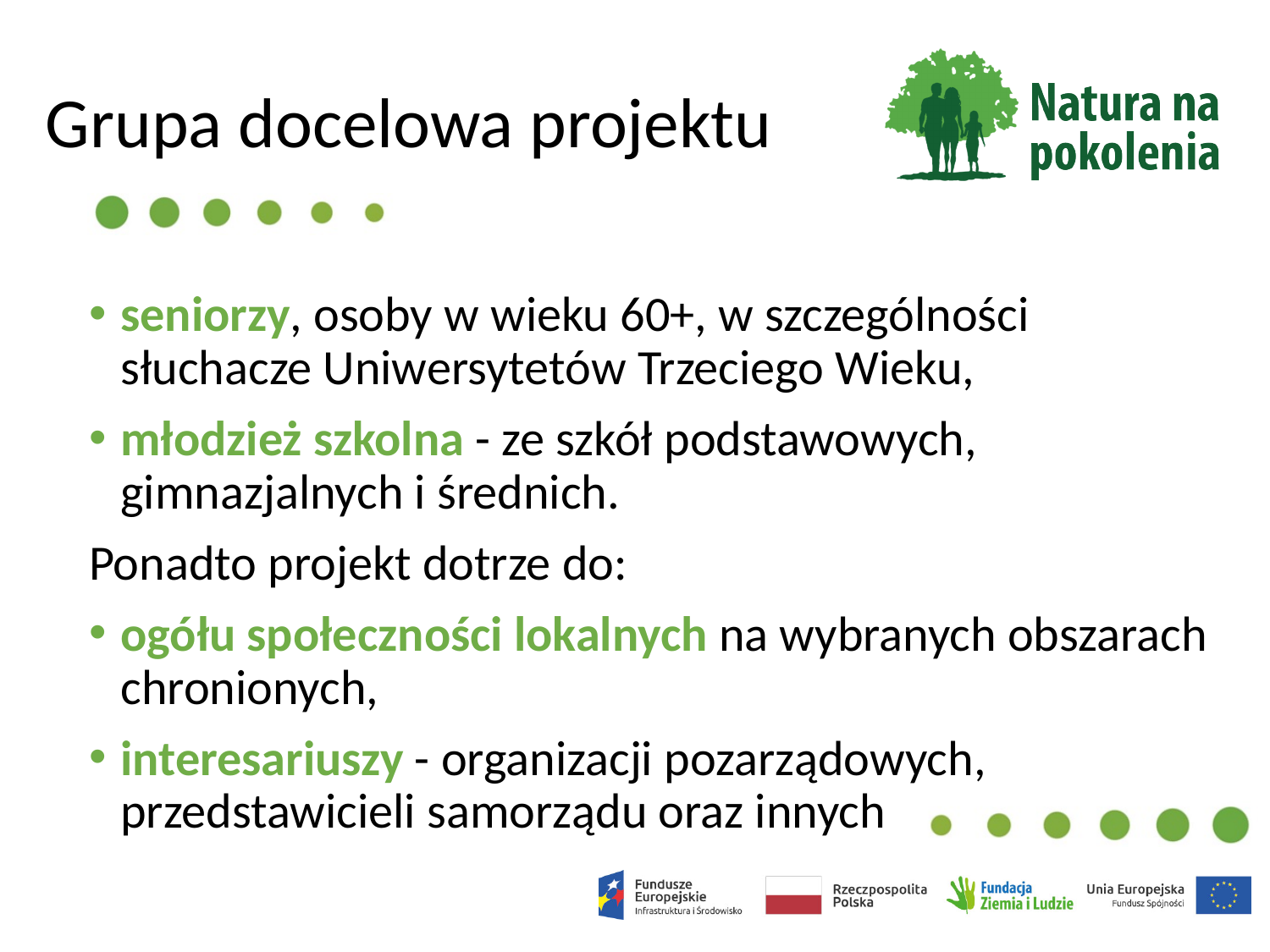

# Grupa docelowa projektu
seniorzy, osoby w wieku 60+, w szczególności słuchacze Uniwersytetów Trzeciego Wieku,
młodzież szkolna - ze szkół podstawowych, gimnazjalnych i średnich.
Ponadto projekt dotrze do:
ogółu społeczności lokalnych na wybranych obszarach chronionych,
interesariuszy - organizacji pozarządowych, przedstawicieli samorządu oraz innych